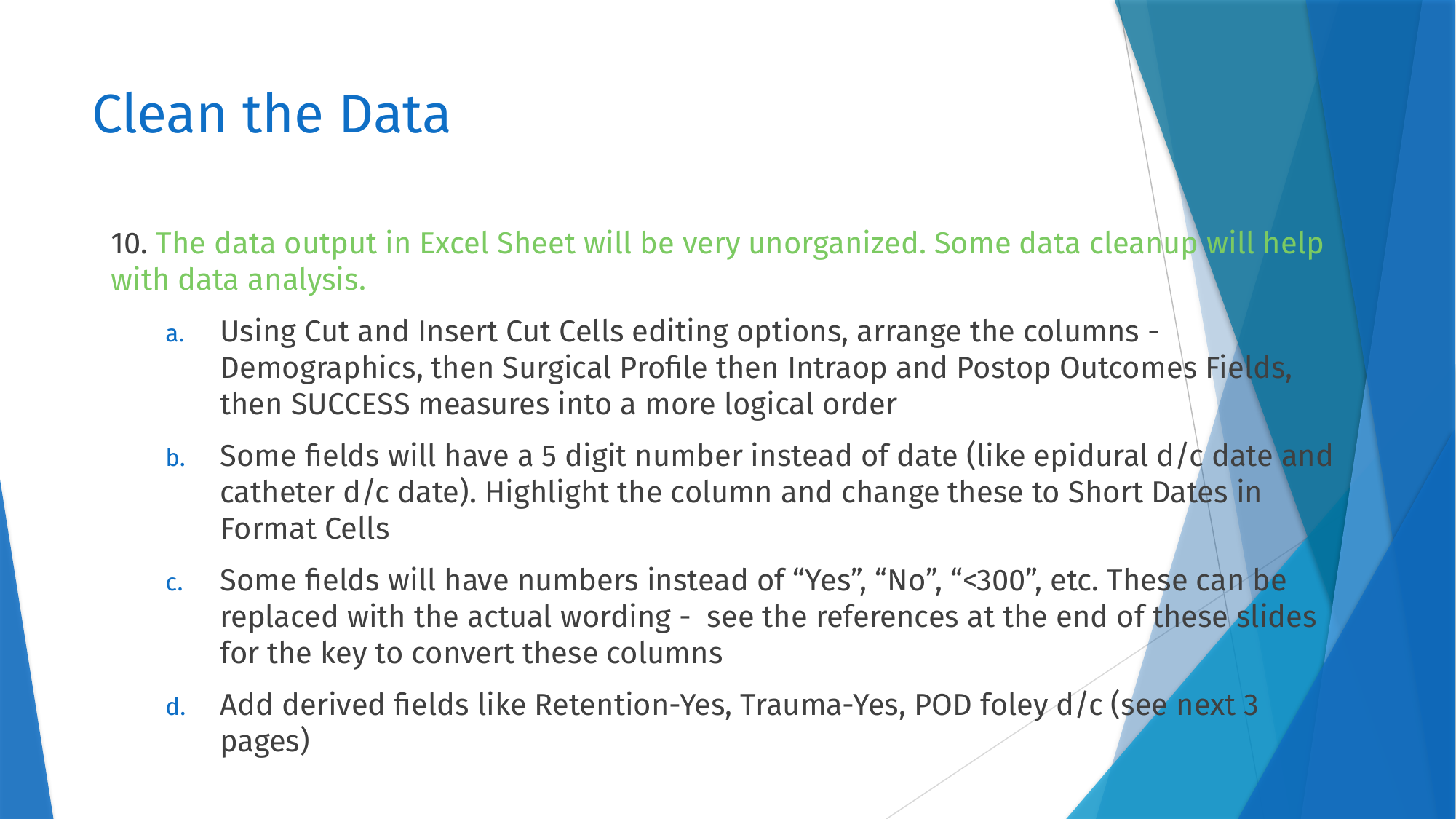

# Clean the Data
10. The data output in Excel Sheet will be very unorganized. Some data cleanup will help with data analysis.
Using Cut and Insert Cut Cells editing options, arrange the columns - Demographics, then Surgical Profile then Intraop and Postop Outcomes Fields, then SUCCESS measures into a more logical order
Some fields will have a 5 digit number instead of date (like epidural d/c date and catheter d/c date). Highlight the column and change these to Short Dates in Format Cells
Some fields will have numbers instead of “Yes”, “No”, “<300”, etc. These can be replaced with the actual wording -  see the references at the end of these slides for the key to convert these columns
Add derived fields like Retention-Yes, Trauma-Yes, POD foley d/c (see next 3 pages)